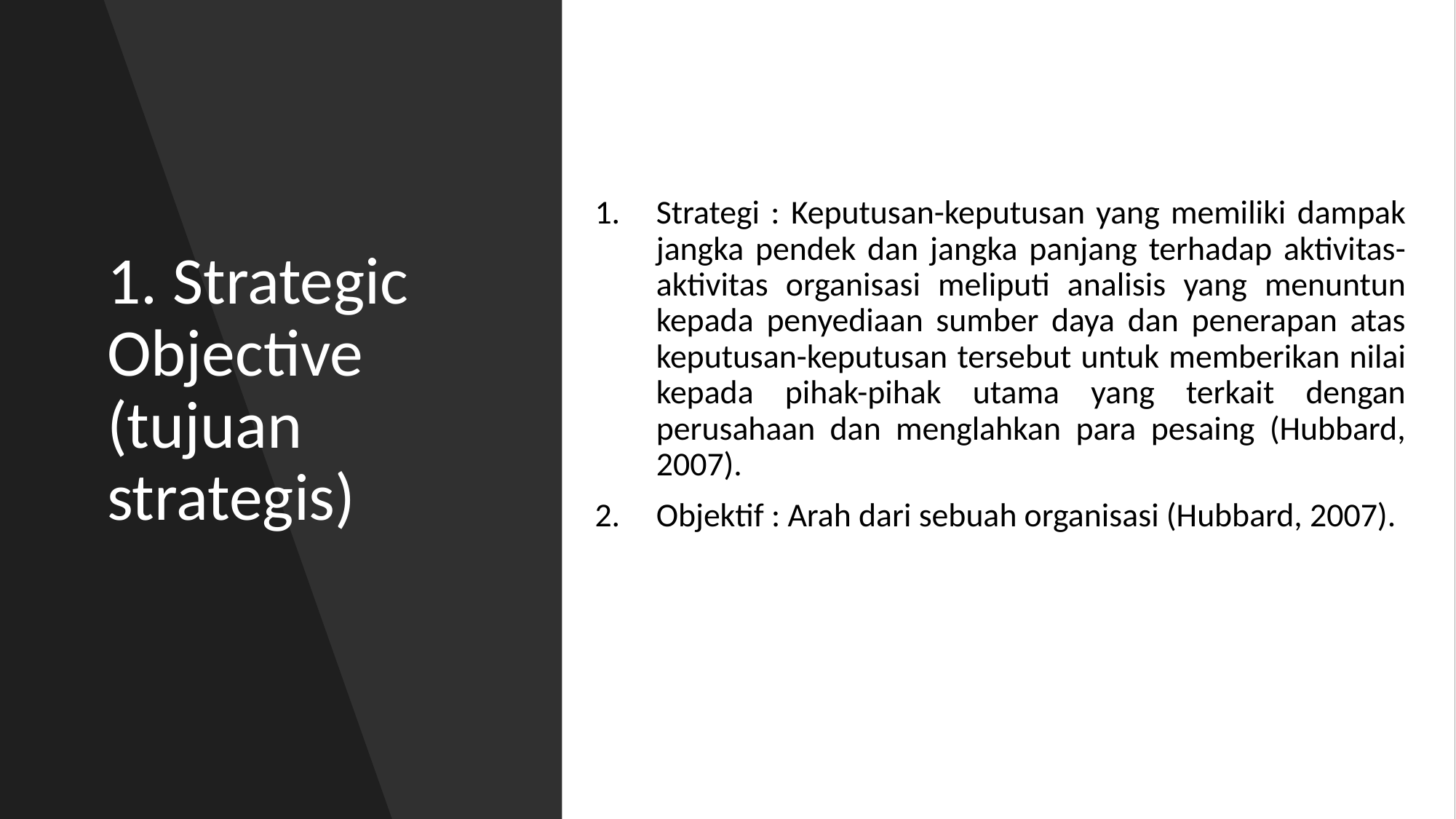

# 1. Strategic Objective (tujuan strategis)
Strategi : Keputusan-keputusan yang memiliki dampak jangka pendek dan jangka panjang terhadap aktivitas-aktivitas organisasi meliputi analisis yang menuntun kepada penyediaan sumber daya dan penerapan atas keputusan-keputusan tersebut untuk memberikan nilai kepada pihak-pihak utama yang terkait dengan perusahaan dan menglahkan para pesaing (Hubbard, 2007).
Objektif : Arah dari sebuah organisasi (Hubbard, 2007).